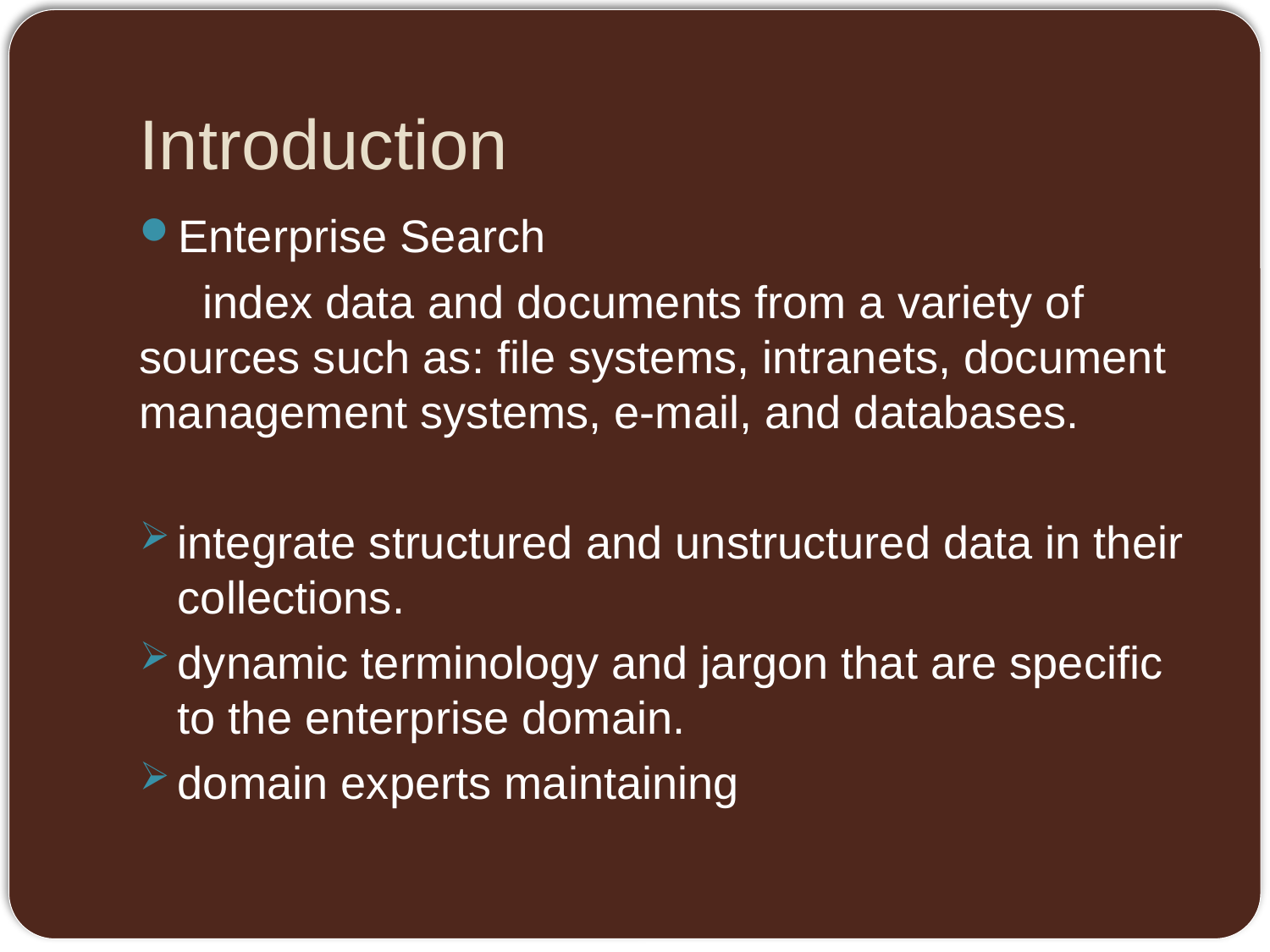

# Introduction
Enterprise Search
     index data and documents from a variety of sources such as: file systems, intranets, document management systems, e-mail, and databases.

integrate structured and unstructured data in their collections.
dynamic terminology and jargon that are specific to the enterprise domain.
domain experts maintaining